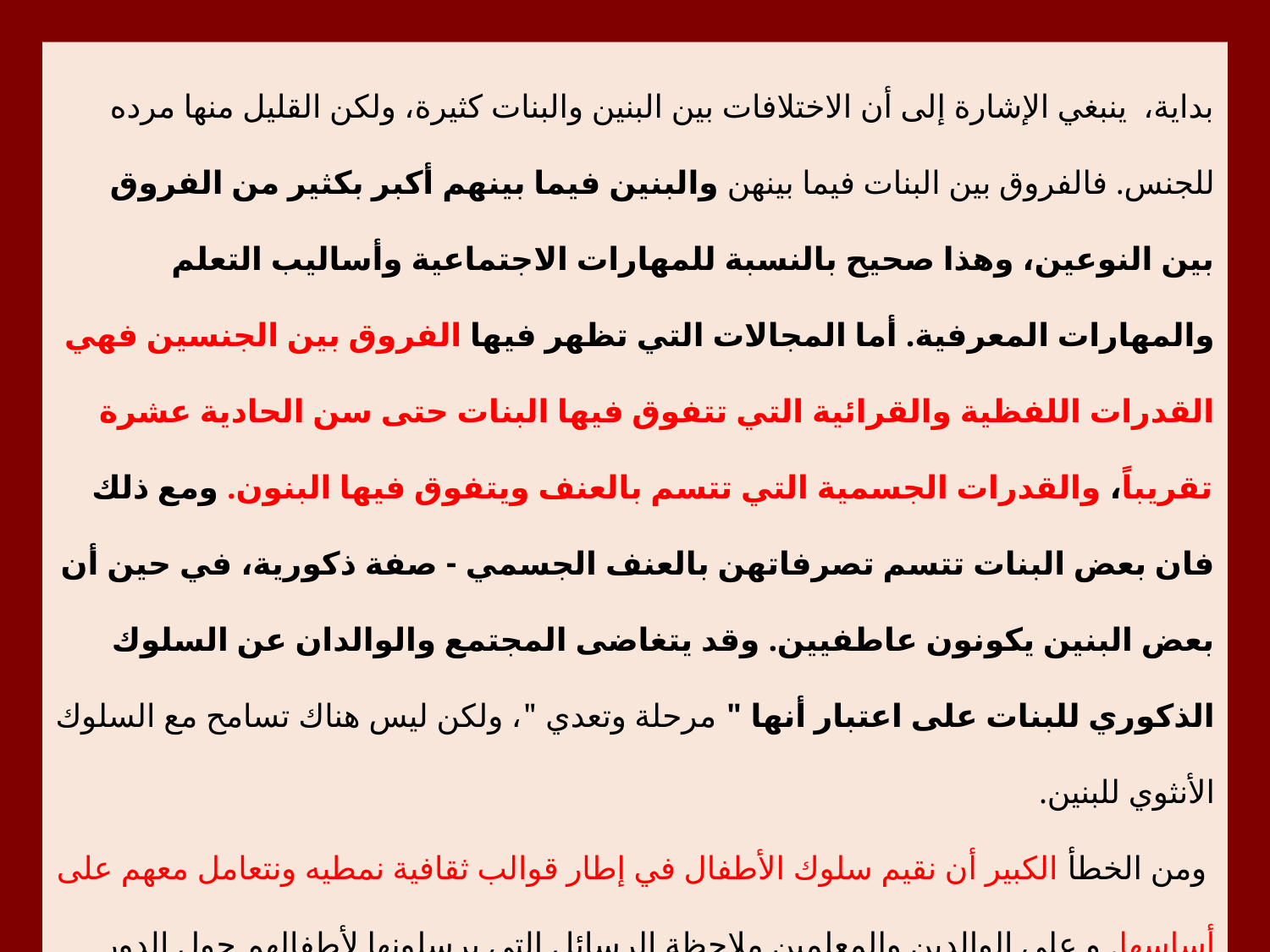

بداية،  ينبغي الإشارة إلى أن الاختلافات بين البنين والبنات كثيرة، ولكن القليل منها مرده للجنس. فالفروق بين البنات فيما بينهن والبنين فيما بينهم أكبر بكثير من الفروق بين النوعين، وهذا صحيح بالنسبة للمهارات الاجتماعية وأساليب التعلم والمهارات المعرفية. أما المجالات التي تظهر فيها الفروق بين الجنسين فهي القدرات اللفظية والقرائية التي تتفوق فيها البنات حتى سن الحادية عشرة تقريباً، والقدرات الجسمية التي تتسم بالعنف ويتفوق فيها البنون. ومع ذلك فان بعض البنات تتسم تصرفاتهن بالعنف الجسمي - صفة ذكورية، في حين أن بعض البنين يكونون عاطفيين. وقد يتغاضى المجتمع والوالدان عن السلوك الذكوري للبنات على اعتبار أنها " مرحلة وتعدي "، ولكن ليس هناك تسامح مع السلوك الأنثوي للبنين.
 ومن الخطأ الكبير أن نقيم سلوك الأطفال في إطار قوالب ثقافية نمطيه ونتعامل معهم على أساسها. و على الوالدين والمعلمين ملاحظة الرسائل التي يرسلونها لأطفالهم حول الدور النوعي المتوقع منهم، لأن الأطفال في الواقع أكثر حرصاً على أداء الدور الذي يرسمه المجتمع لهم، ويعانون كثيرا عندما يشعرون في أنفسهم برغبة لأداء أعمال أو اللعب بلعبة صنفت على أنها مناسبة للنوع الآخر.